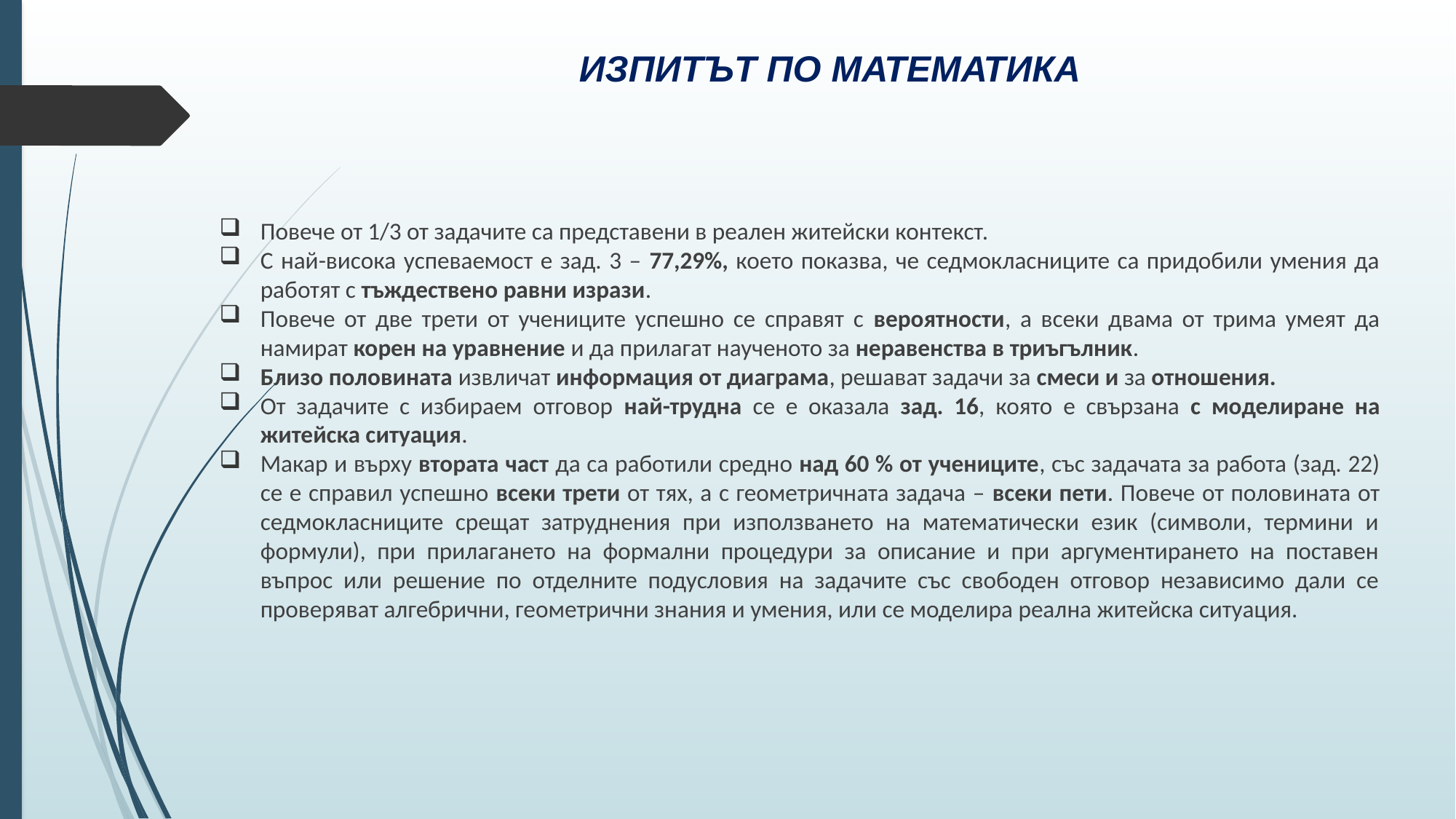

# ИЗПИТЪТ ПО МАТЕМАТИКА
Повече от 1/3 от задачите са представени в реален житейски контекст.
С най-висока успеваемост е зад. 3 – 77,29%, което показва, че седмокласниците са придобили умения да работят с тъждествено равни изрази.
Повече от две трети от учениците успешно се справят с вероятности, а всеки двама от трима умеят да намират корен на уравнение и да прилагат наученото за неравенства в триъгълник.
Близо половината извличат информация от диаграма, решават задачи за смеси и за отношения.
От задачите с избираем отговор най-трудна се е оказала зад. 16, която е свързана с моделиране на житейска ситуация.
Макар и върху втората част да са работили средно над 60 % от учениците, със задачата за работа (зад. 22) се е справил успешно всеки трети от тях, а с геометричната задача – всеки пети. Повече от половината от седмокласниците срещат затруднения при използването на математически език (символи, термини и формули), при прилагането на формални процедури за описание и при аргументирането на поставен въпрос или решение по отделните подусловия на задачите със свободен отговор независимо дали се проверяват алгебрични, геометрични знания и умения, или се моделира реална житейска ситуация.